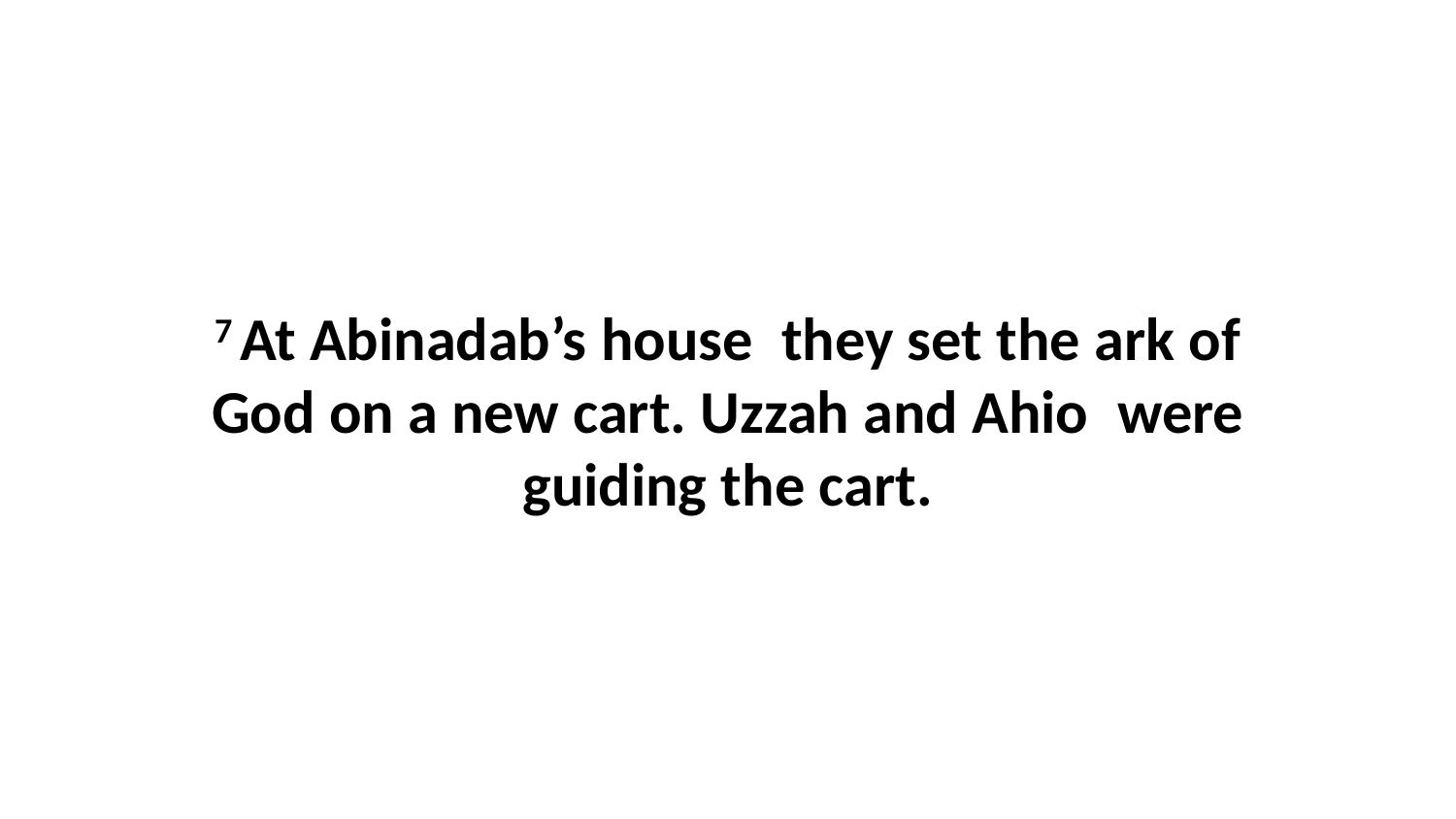

7 At Abinadab’s house  they set the ark of God on a new cart. Uzzah and Ahio  were guiding the cart.